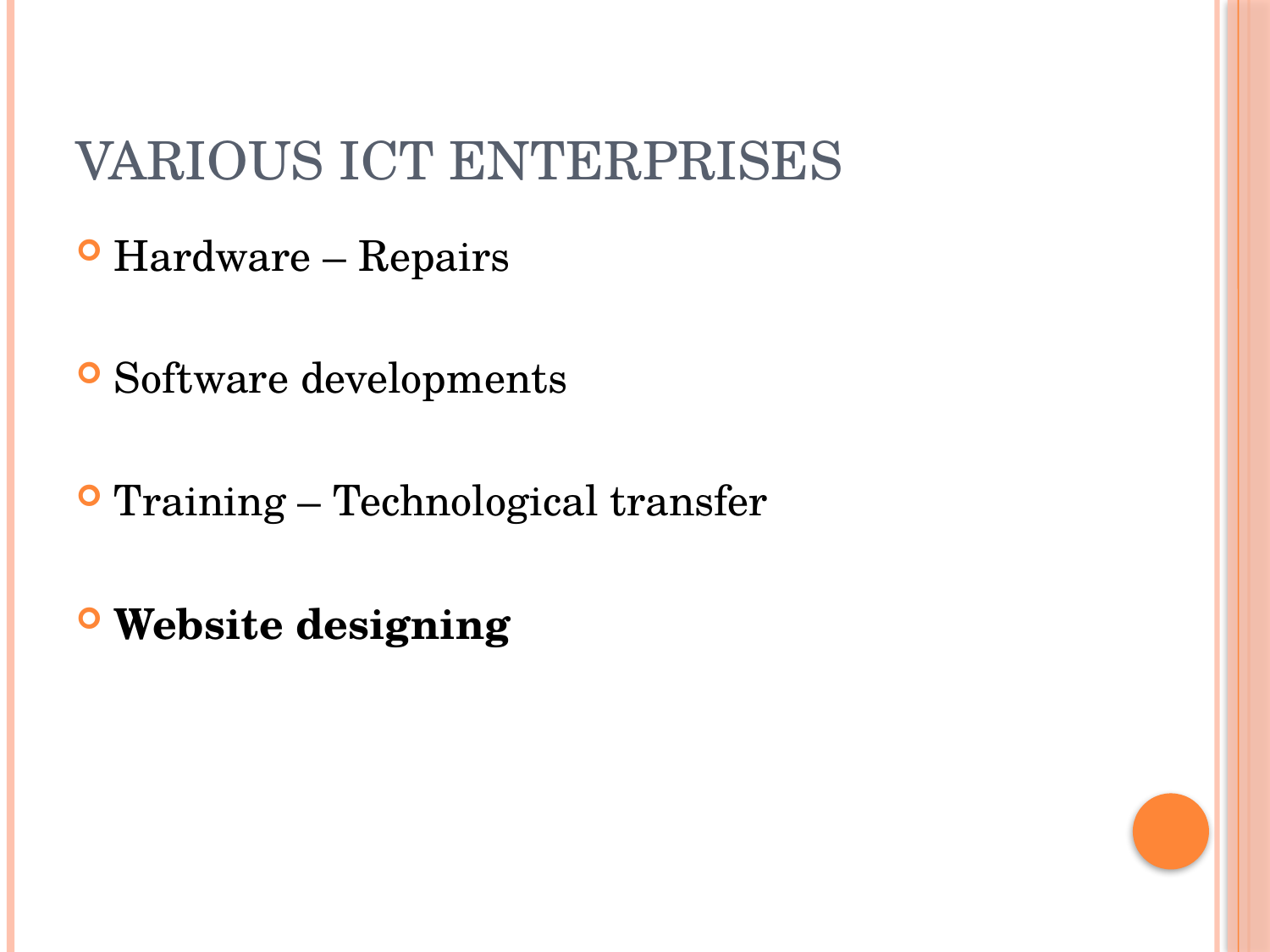

# Various ICT Enterprises
Hardware – Repairs

Software developments

Training – Technological transfer

Website designing